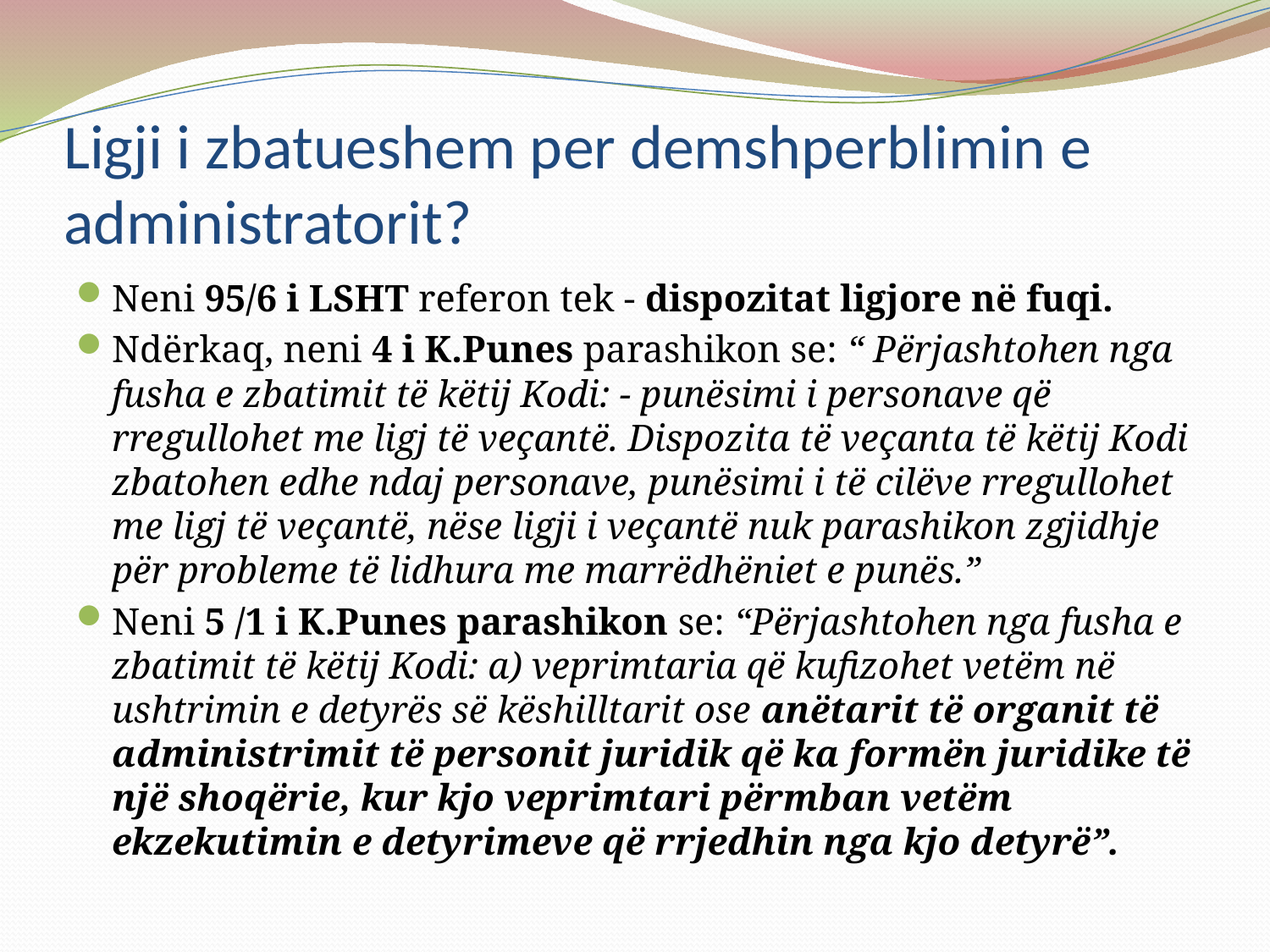

# Ligji i zbatueshem per demshperblimin e administratorit?
Neni 95/6 i LSHT referon tek - dispozitat ligjore në fuqi.
Ndërkaq, neni 4 i K.Punes parashikon se: “ Përjashtohen nga fusha e zbatimit të këtij Kodi: - punësimi i personave që rregullohet me ligj të veçantë. Dispozita të veçanta të këtij Kodi zbatohen edhe ndaj personave, punësimi i të cilëve rregullohet me ligj të veçantë, nëse ligji i veçantë nuk parashikon zgjidhje për probleme të lidhura me marrëdhëniet e punës.”
Neni 5 /1 i K.Punes parashikon se: “Përjashtohen nga fusha e zbatimit të këtij Kodi: a) veprimtaria që kufizohet vetëm në ushtrimin e detyrës së këshilltarit ose anëtarit të organit të administrimit të personit juridik që ka formën juridike të një shoqërie, kur kjo veprimtari përmban vetëm ekzekutimin e detyrimeve që rrjedhin nga kjo detyrë”.